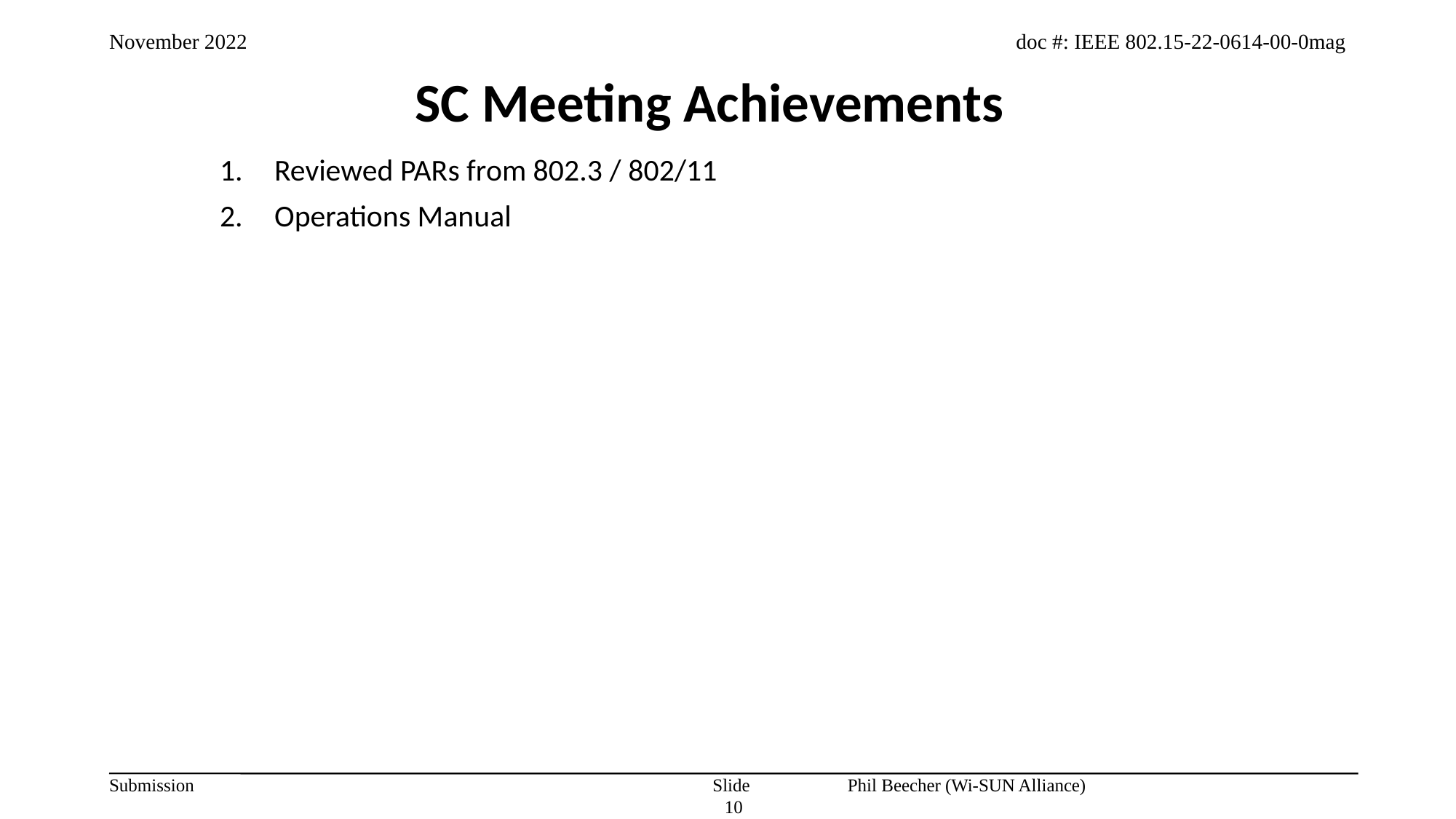

SC Meeting Achievements
Reviewed PARs from 802.3 / 802/11
Operations Manual

Slide 10
Phil Beecher (Wi-SUN Alliance)